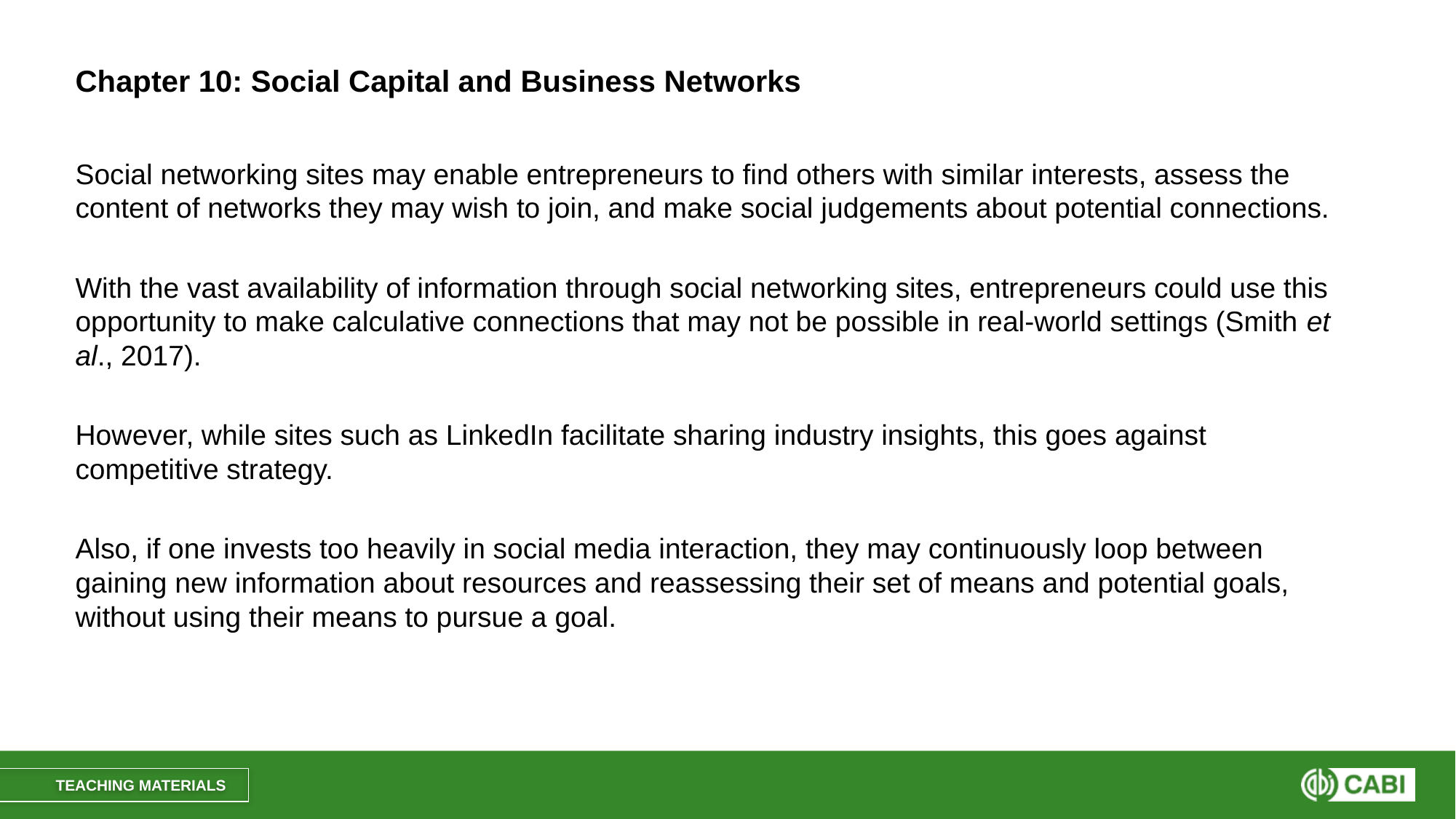

# Chapter 10: Social Capital and Business Networks
Social networking sites may enable entrepreneurs to find others with similar interests, assess the content of networks they may wish to join, and make social judgements about potential connections.

With the vast availability of information through social networking sites, entrepreneurs could use this opportunity to make calculative connections that may not be possible in real-world settings (Smith et al., 2017).

However, while sites such as LinkedIn facilitate sharing industry insights, this goes against competitive strategy.

Also, if one invests too heavily in social media interaction, they may continuously loop between gaining new information about resources and reassessing their set of means and potential goals, without using their means to pursue a goal.